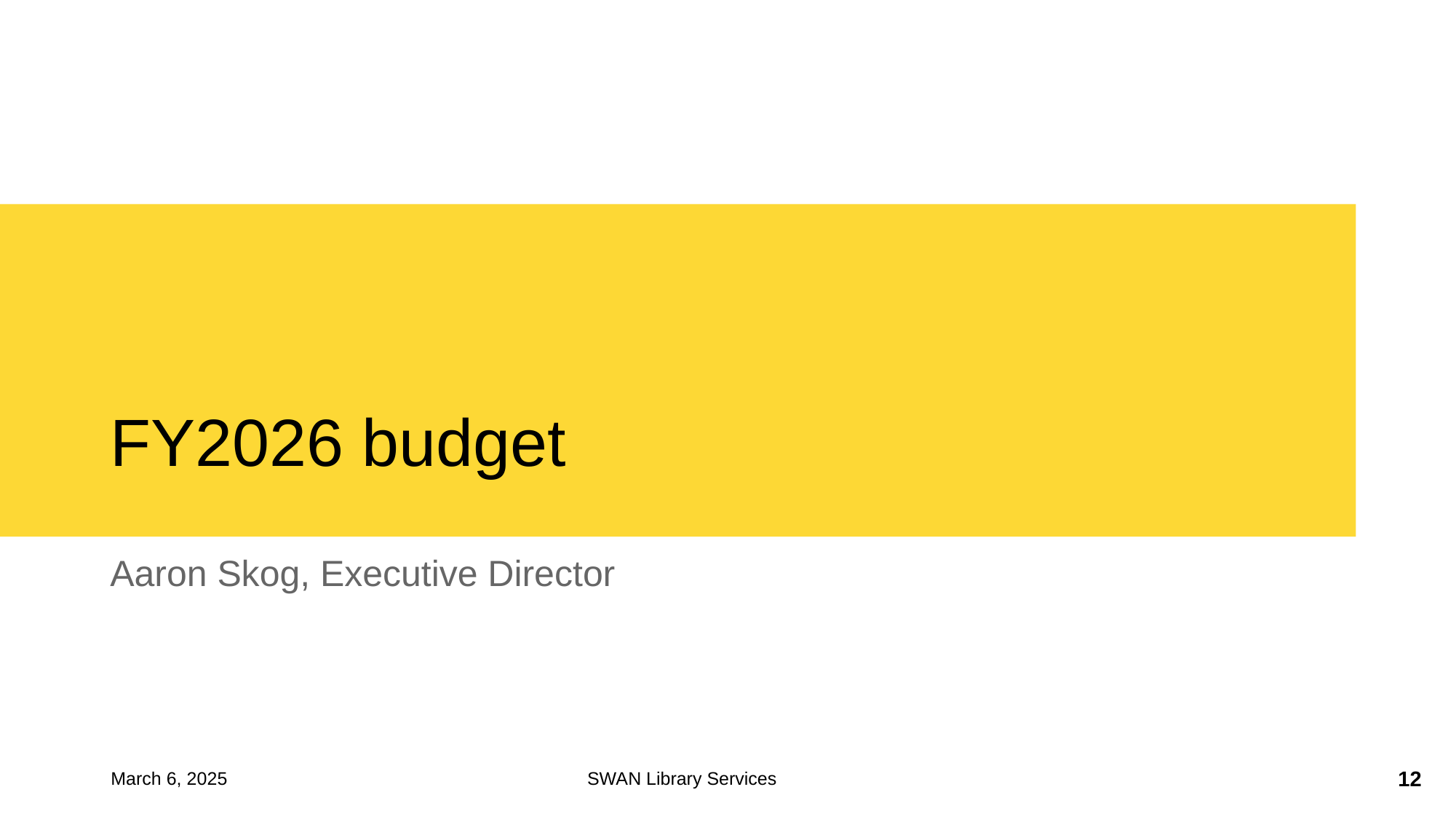

# FY2026 budget
Aaron Skog, Executive Director
March 6, 2025
12
SWAN Library Services